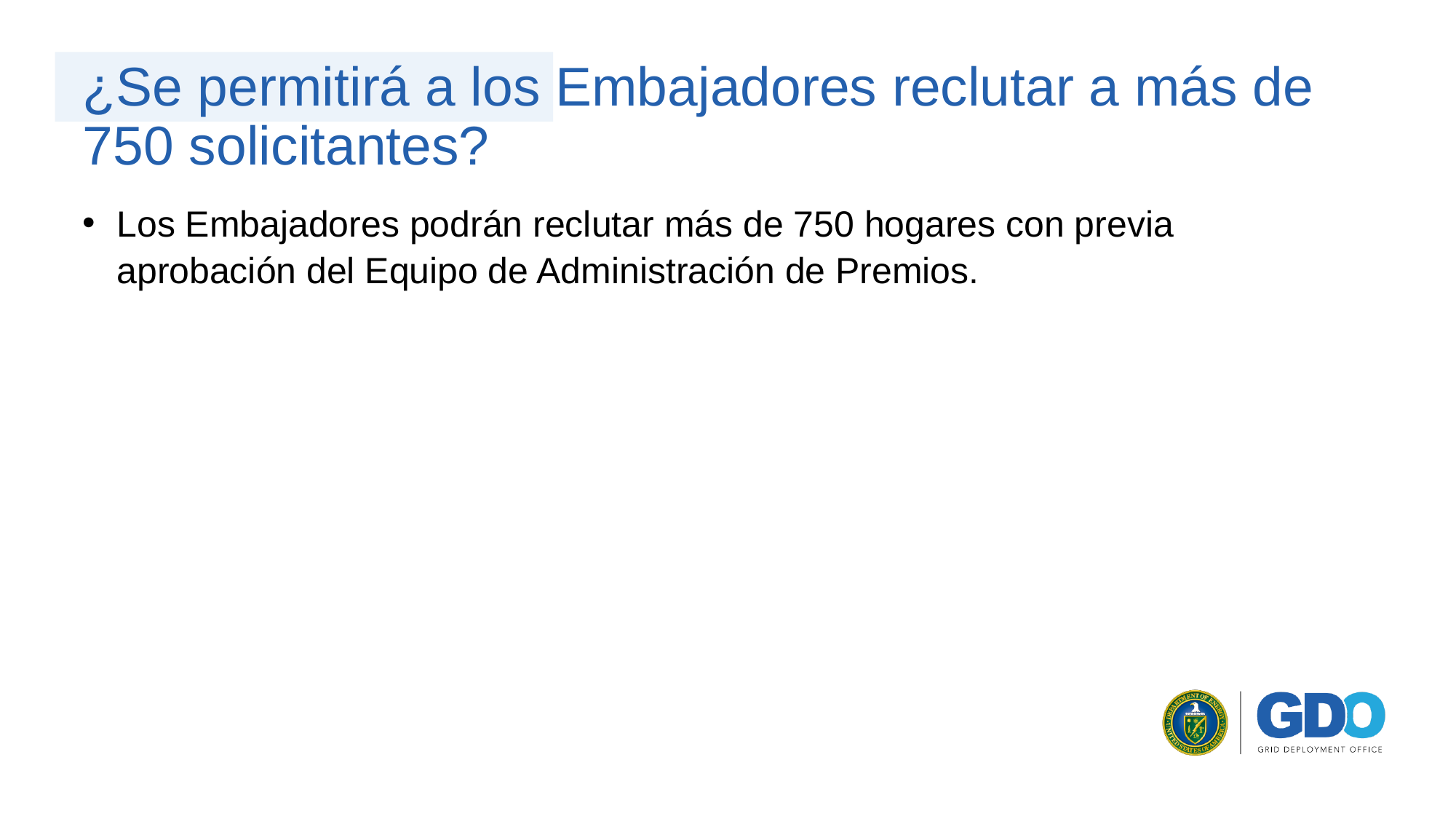

# ¿Se permitirá a los Embajadores reclutar a más de 750 solicitantes?
Los Embajadores podrán reclutar más de 750 hogares con previa aprobación del Equipo de Administración de Premios.